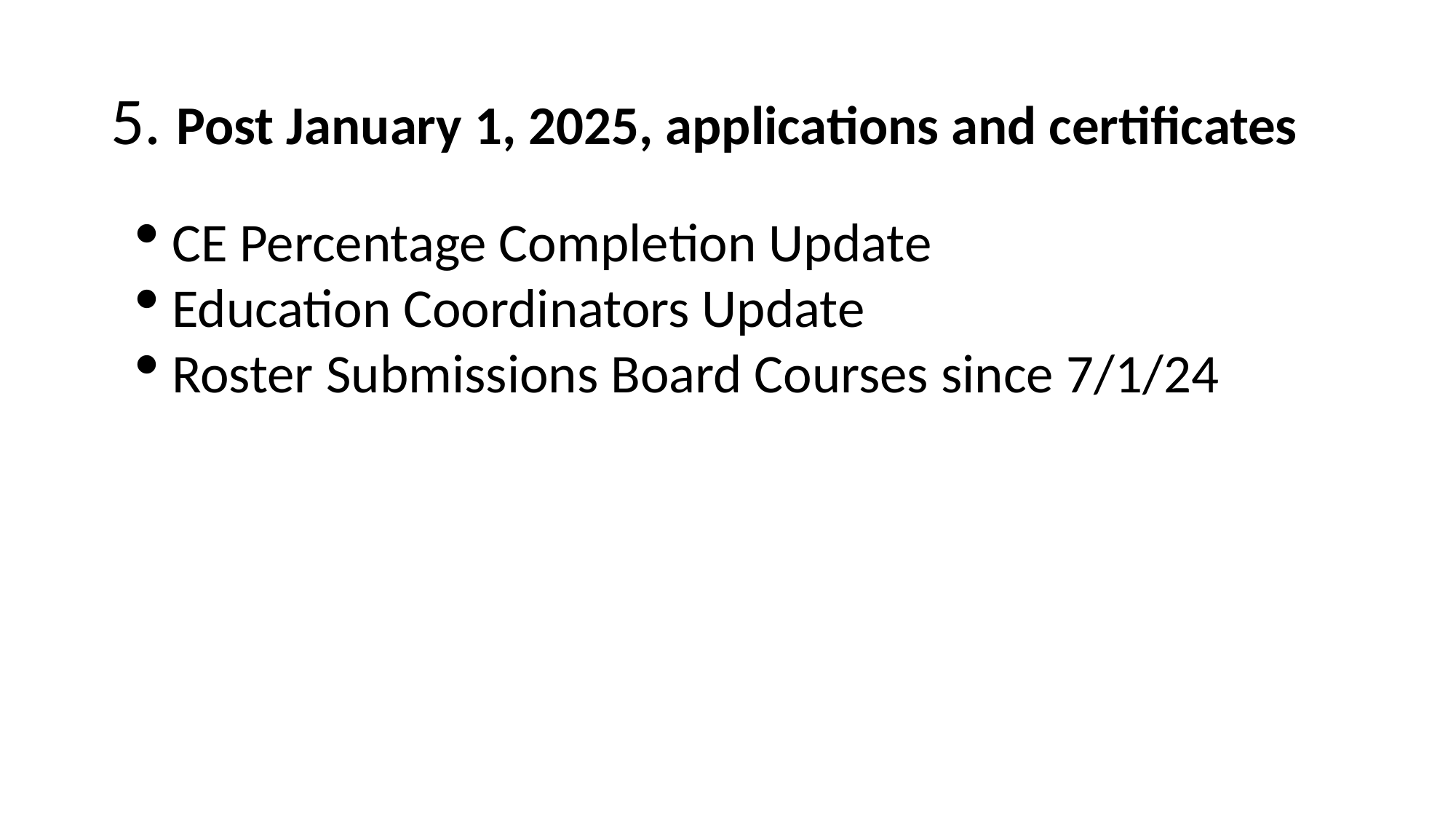

# 5. Post January 1, 2025, applications and certificates
CE Percentage Completion Update
Education Coordinators Update
Roster Submissions Board Courses since 7/1/24